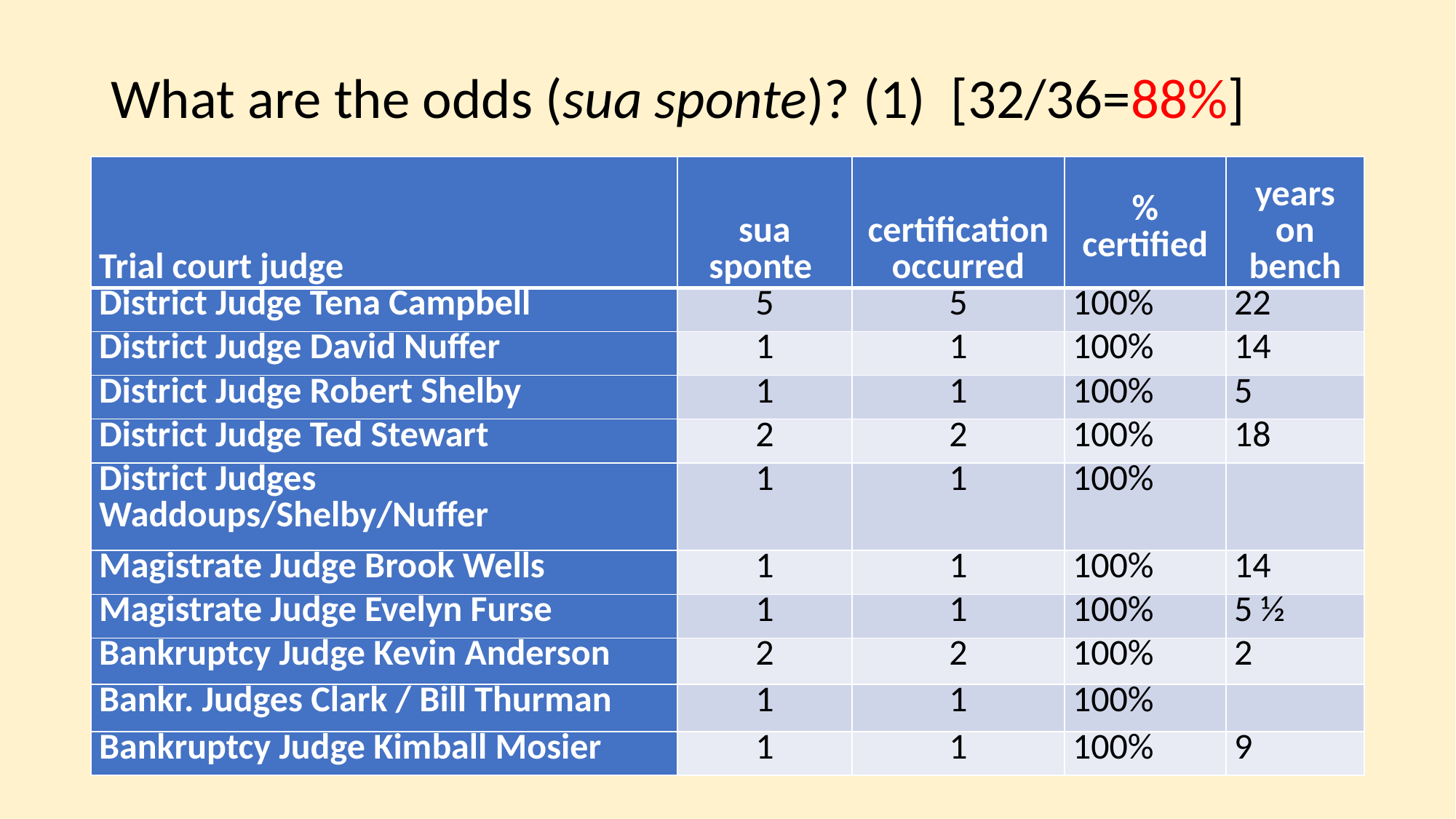

# What are the odds (sua sponte)? (1)  [32/36=88%]
| Trial court judge | sua sponte | certification occurred | % certified | years on bench |
| --- | --- | --- | --- | --- |
| District Judge Tena Campbell | 5 | 5 | 100% | 22 |
| District Judge David Nuffer | 1 | 1 | 100% | 14 |
| District Judge Robert Shelby | 1 | 1 | 100% | 5 |
| District Judge Ted Stewart | 2 | 2 | 100% | 18 |
| District Judges Waddoups/Shelby/Nuffer | 1 | 1 | 100% |  |
| Magistrate Judge Brook Wells | 1 | 1 | 100% | 14 |
| Magistrate Judge Evelyn Furse | 1 | 1 | 100% | 5 ½ |
| Bankruptcy Judge Kevin Anderson | 2 | 2 | 100% | 2 |
| Bankr. Judges Clark / Bill Thurman | 1 | 1 | 100% |  |
| Bankruptcy Judge Kimball Mosier | 1 | 1 | 100% | 9 |